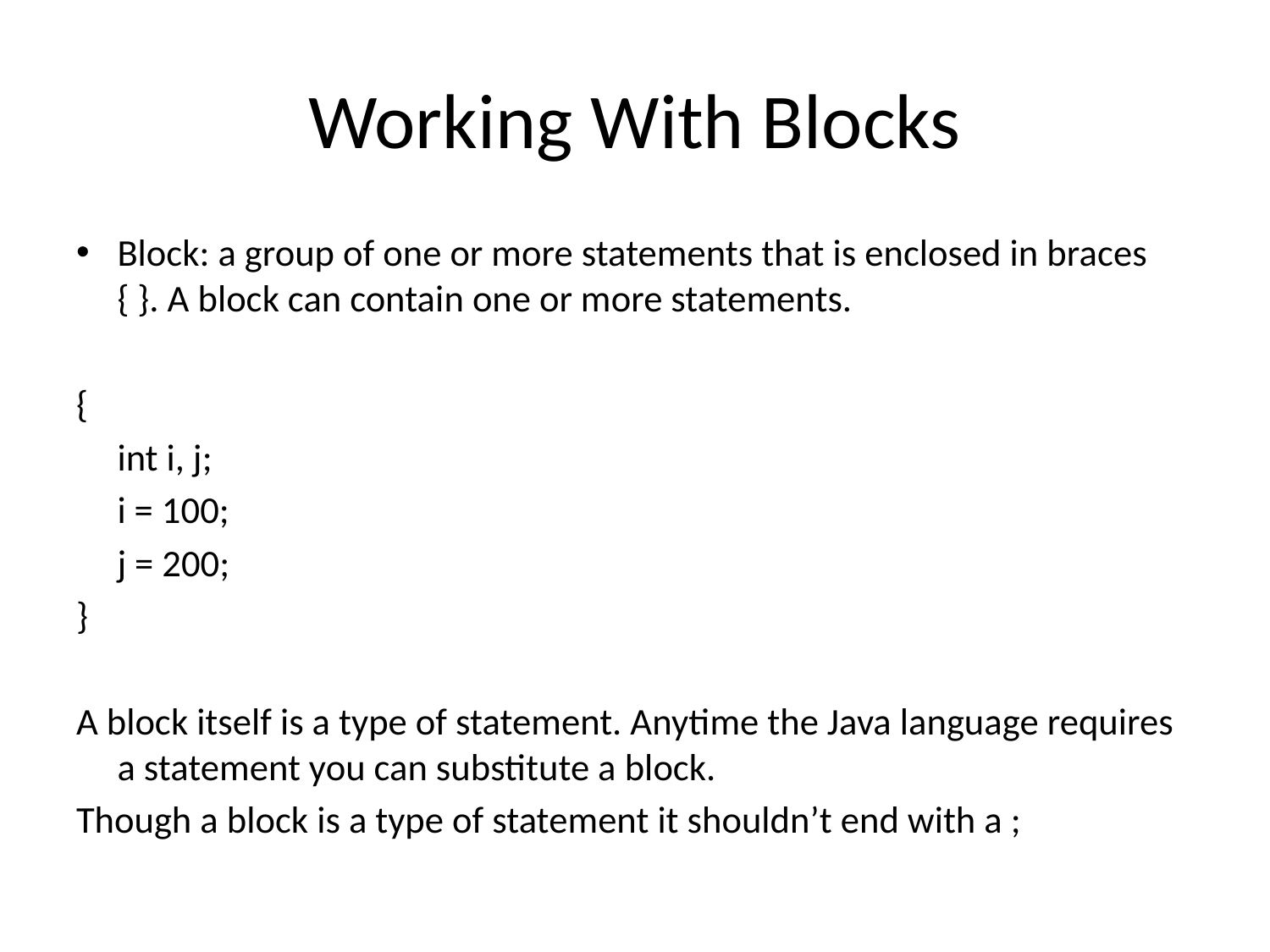

# Working With Blocks
Block: a group of one or more statements that is enclosed in braces { }. A block can contain one or more statements.

{
		int i, j;
		i = 100;
		j = 200;
}

A block itself is a type of statement. Anytime the Java language requires a statement you can substitute a block.
Though a block is a type of statement it shouldn’t end with a ;